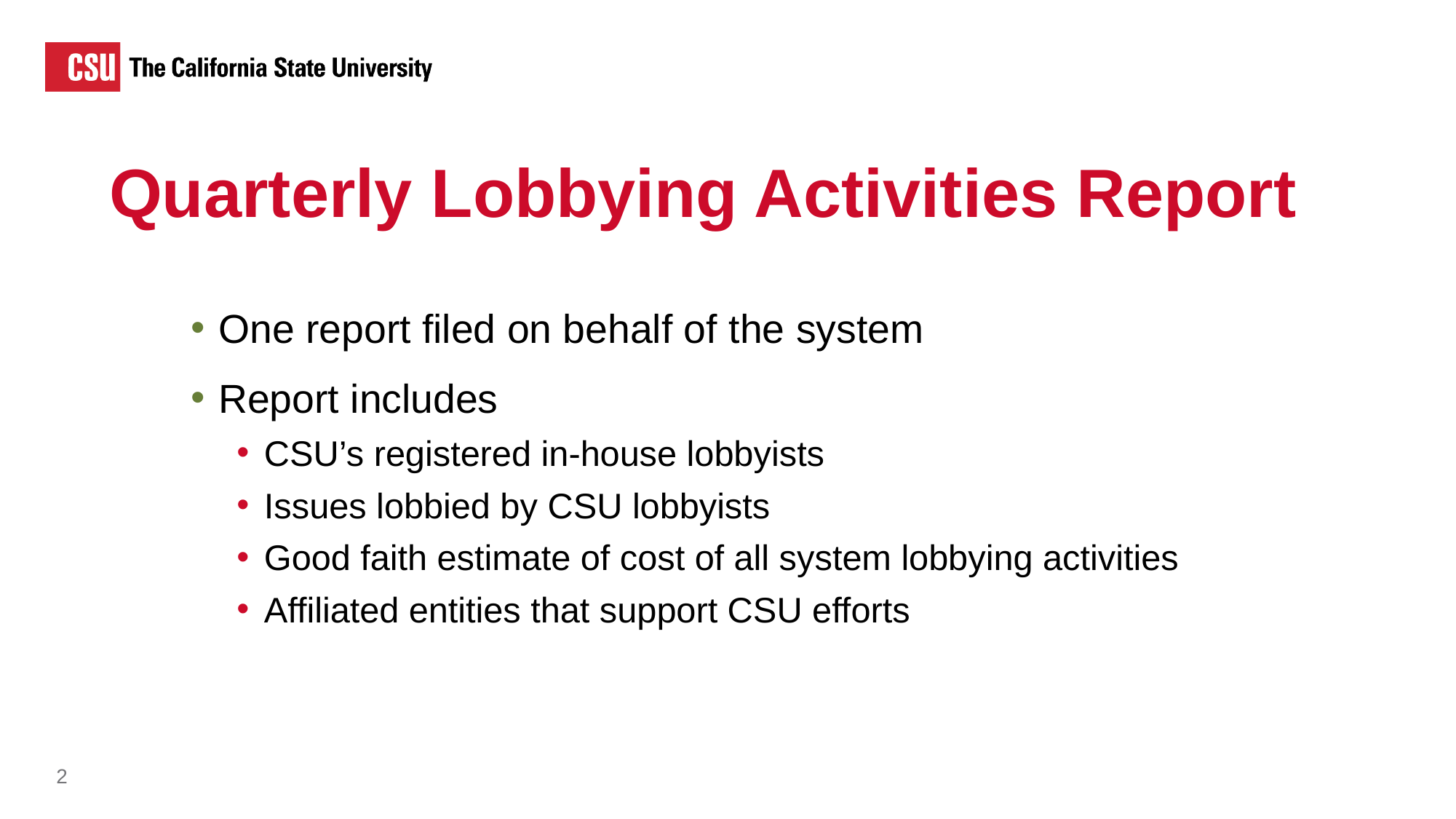

Quarterly Lobbying Activities Report
One report filed on behalf of the system
Report includes
CSU’s registered in-house lobbyists
Issues lobbied by CSU lobbyists
Good faith estimate of cost of all system lobbying activities
Affiliated entities that support CSU efforts
2